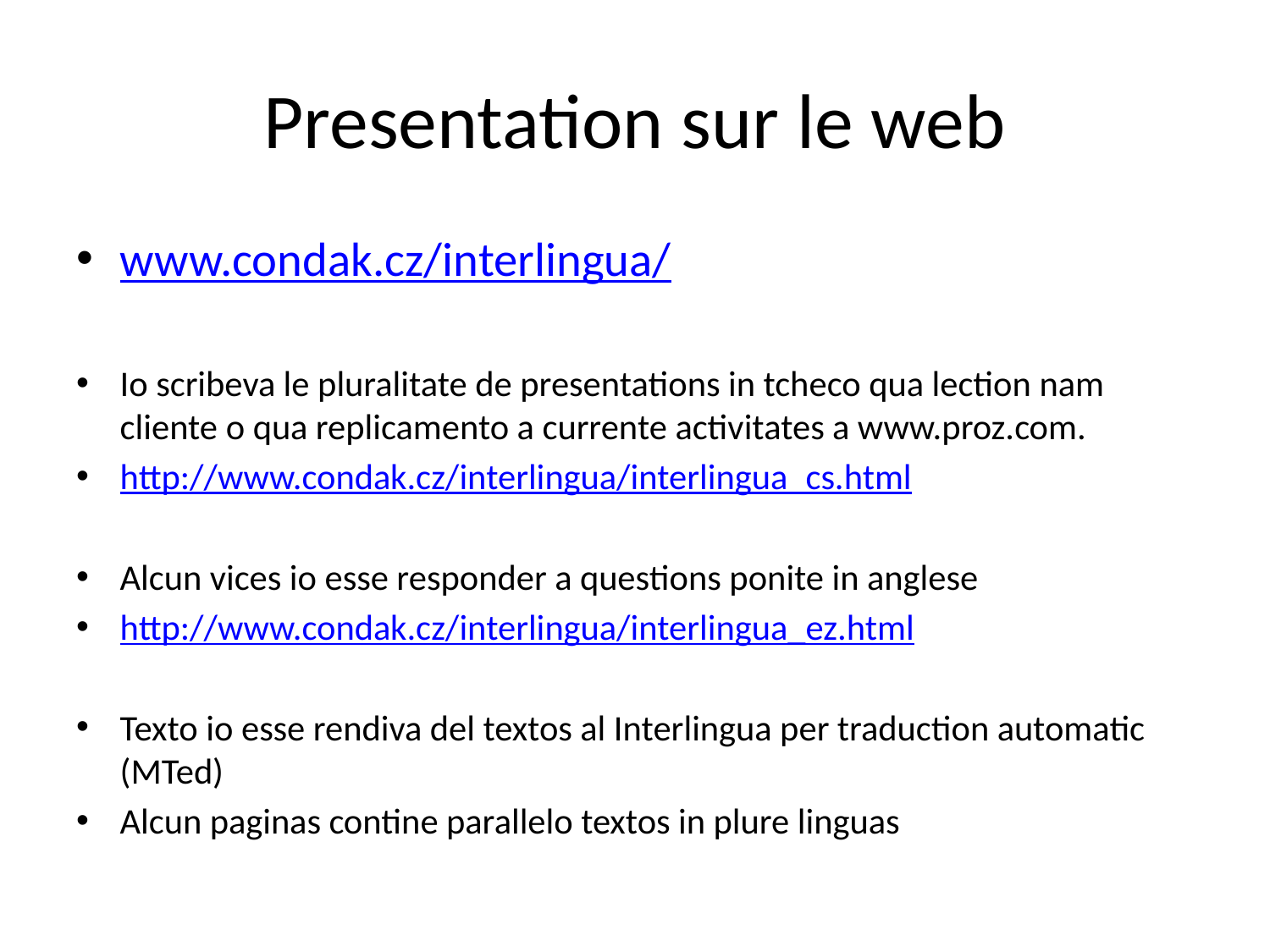

# Presentation sur le web
www.condak.cz/interlingua/

Io scribeva le pluralitate de presentations in tcheco qua lection nam cliente o qua replicamento a currente activitates a www.proz.com.
http://www.condak.cz/interlingua/interlingua_cs.html

Alcun vices io esse responder a questions ponite in anglese
http://www.condak.cz/interlingua/interlingua_ez.html

Texto io esse rendiva del textos al Interlingua per traduction automatic (MTed)
Alcun paginas contine parallelo textos in plure linguas